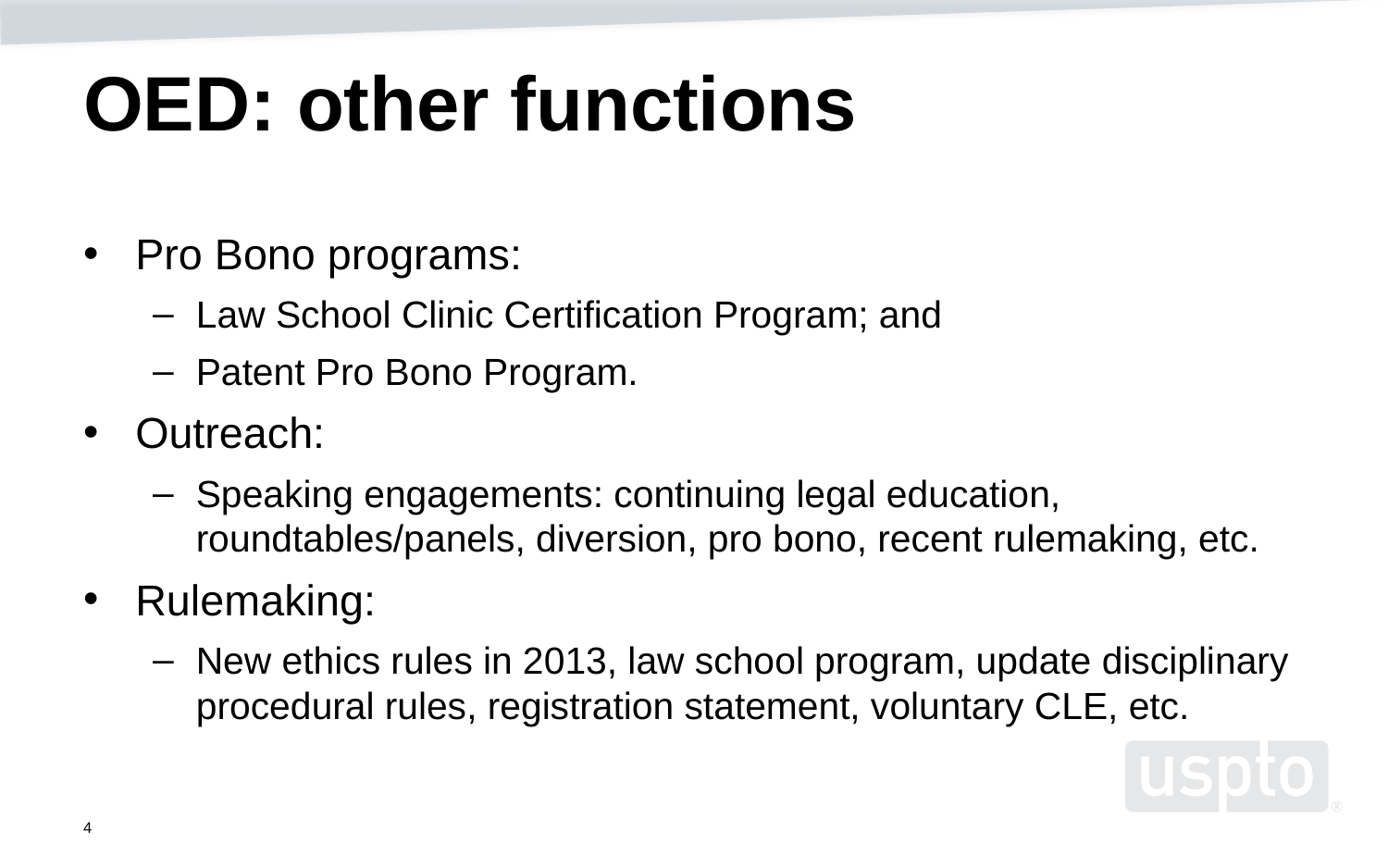

# OED: other functions
Pro Bono programs:
Law School Clinic Certification Program; and
Patent Pro Bono Program.
Outreach:
Speaking engagements: continuing legal education, roundtables/panels, diversion, pro bono, recent rulemaking, etc.
Rulemaking:
New ethics rules in 2013, law school program, update disciplinary procedural rules, registration statement, voluntary CLE, etc.

4